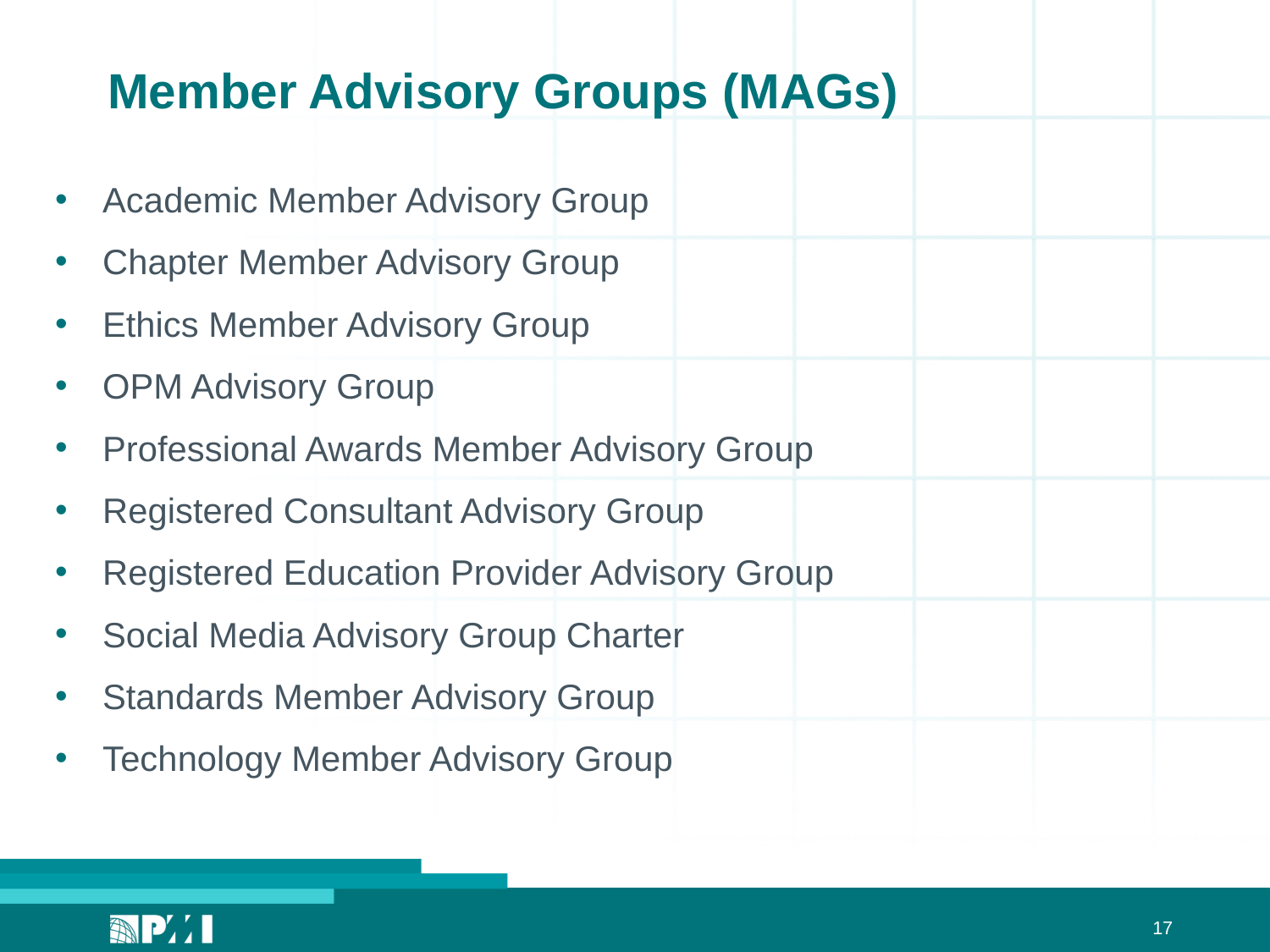

# Member Advisory Groups (MAGs)
Academic Member Advisory Group
Chapter Member Advisory Group
Ethics Member Advisory Group
OPM Advisory Group
Professional Awards Member Advisory Group
Registered Consultant Advisory Group
Registered Education Provider Advisory Group
Social Media Advisory Group Charter
Standards Member Advisory Group
Technology Member Advisory Group